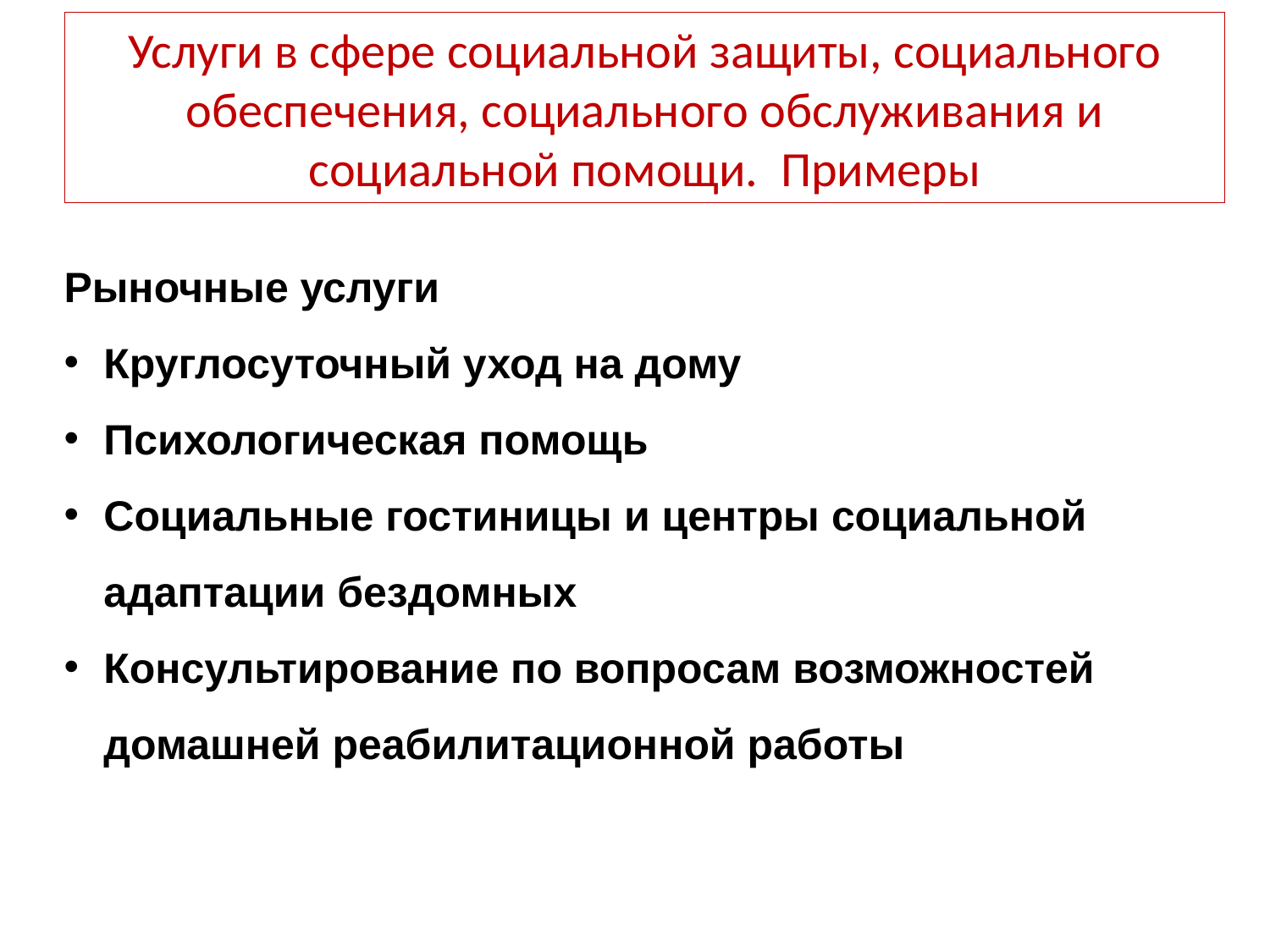

Услуги в сфере социальной защиты, социального обеспечения, социального обслуживания и социальной помощи.  Примеры
Рыночные услуги
Круглосуточный уход на дому
Психологическая помощь
Социальные гостиницы и центры социальной адаптации бездомных
Консультирование по вопросам возможностей домашней реабилитационной работы